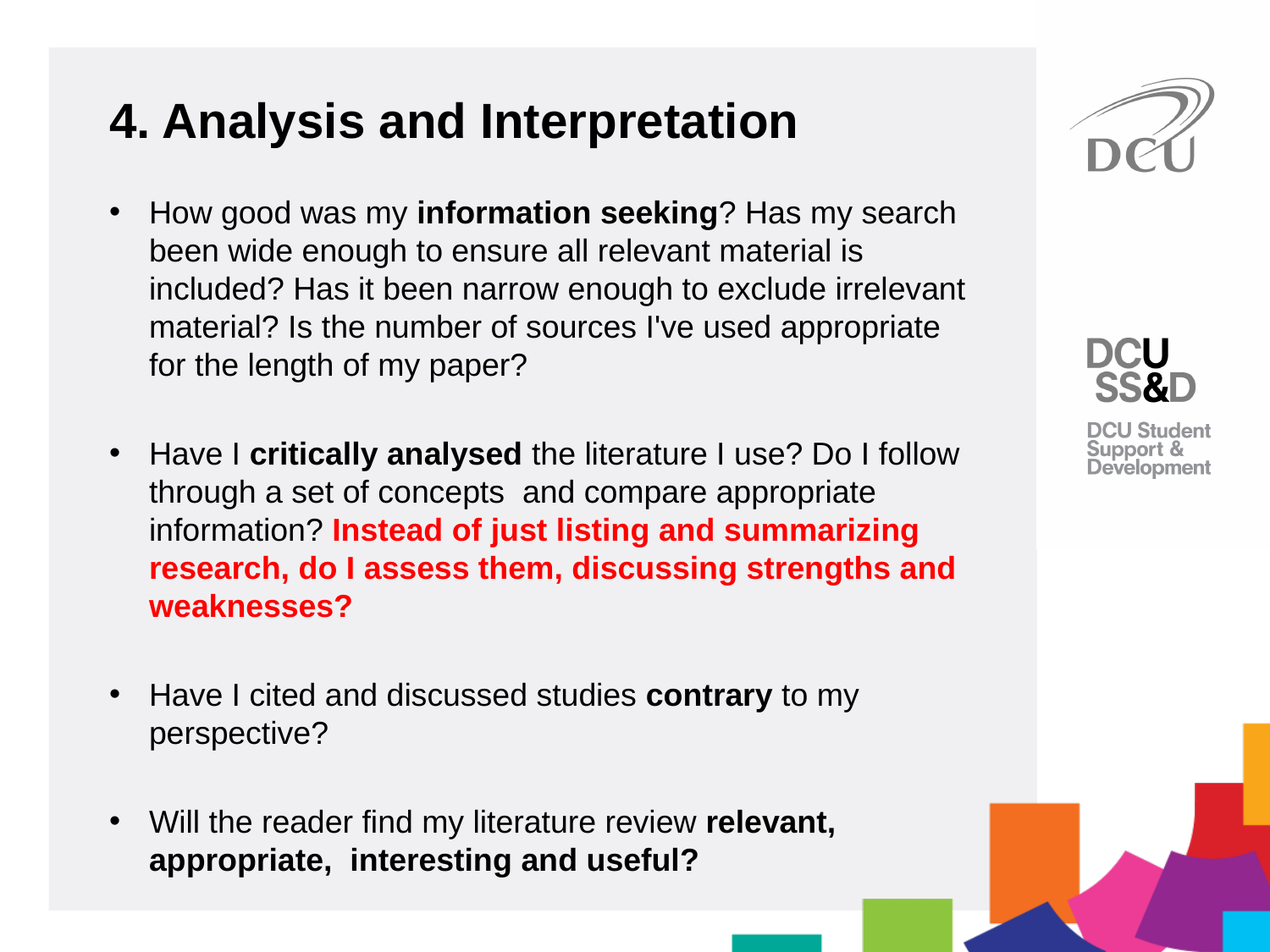

4. Analysis and Interpretation
How good was my information seeking? Has my search been wide enough to ensure all relevant material is included? Has it been narrow enough to exclude irrelevant material? Is the number of sources I've used appropriate for the length of my paper?

Have I critically analysed the literature I use? Do I follow through a set of concepts  and compare appropriate information? Instead of just listing and summarizing research, do I assess them, discussing strengths and weaknesses?

Have I cited and discussed studies contrary to my perspective?

Will the reader find my literature review relevant, appropriate,  interesting and useful?